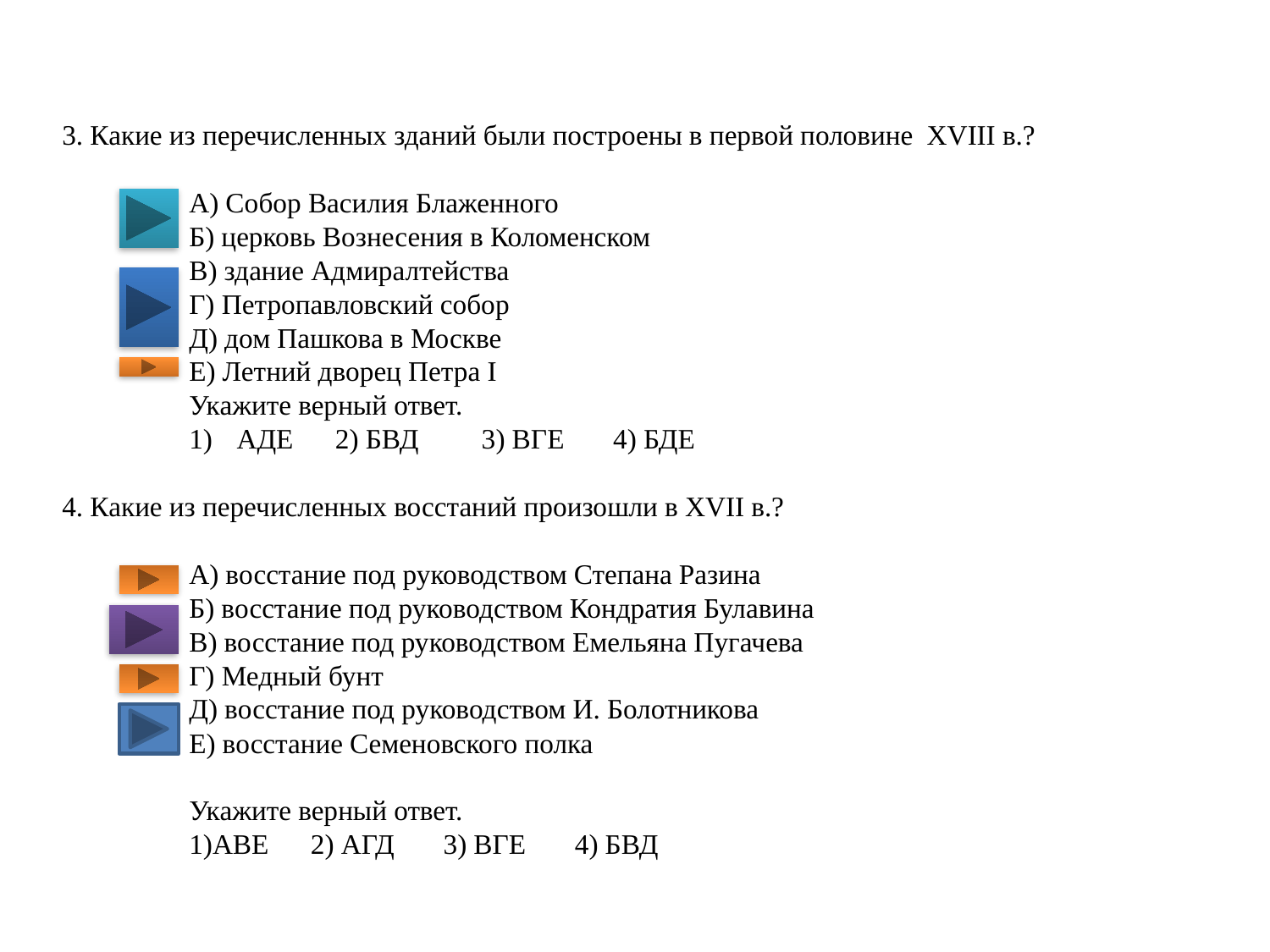

3. Какие из перечисленных зданий были построены в первой половине  XVIII в.?

A) Собор Василия Блаженного
Б) церковь Вознесения в Коломенском
B) здание Адмиралтейства
Г) Петропавловский собор
Д) дом Пашкова в Москве
Е) Летний дворец Петра I
Укажите верный ответ.
АДЕ      2) БВД         3) ВГЕ       4) БДЕ

4. Какие из перечисленных восстаний произошли в XVII в.?

A) восстание под руководством Степана Разина
Б) восстание под руководством Кондратия Булавина
B) восстание под руководством Емельяна Пугачева
Г) Медный бунт
Д) восстание под руководством И. Болотникова
Е) восстание Семеновского полка

Укажите верный ответ.
1)АВЕ      2) АГД       3) ВГЕ       4) БВД